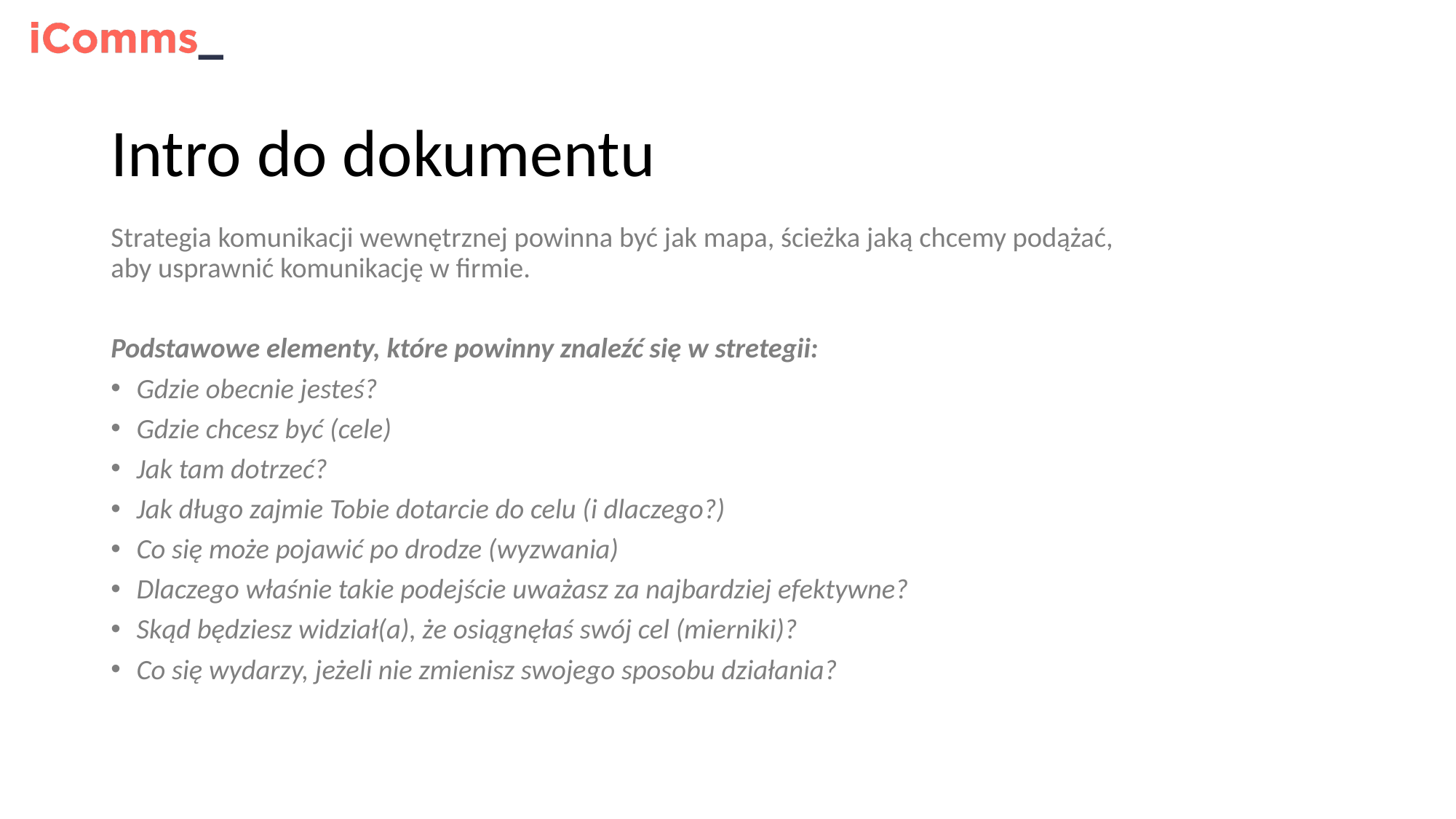

# Intro do dokumentu
Strategia komunikacji wewnętrznej powinna być jak mapa, ścieżka jaką chcemy podążać,
aby usprawnić komunikację w firmie.

Podstawowe elementy, które powinny znaleźć się w stretegii:
Gdzie obecnie jesteś?
Gdzie chcesz być (cele)
Jak tam dotrzeć?
Jak długo zajmie Tobie dotarcie do celu (i dlaczego?)
Co się może pojawić po drodze (wyzwania)
Dlaczego właśnie takie podejście uważasz za najbardziej efektywne?
Skąd będziesz widział(a), że osiągnęłaś swój cel (mierniki)?
Co się wydarzy, jeżeli nie zmienisz swojego sposobu działania?